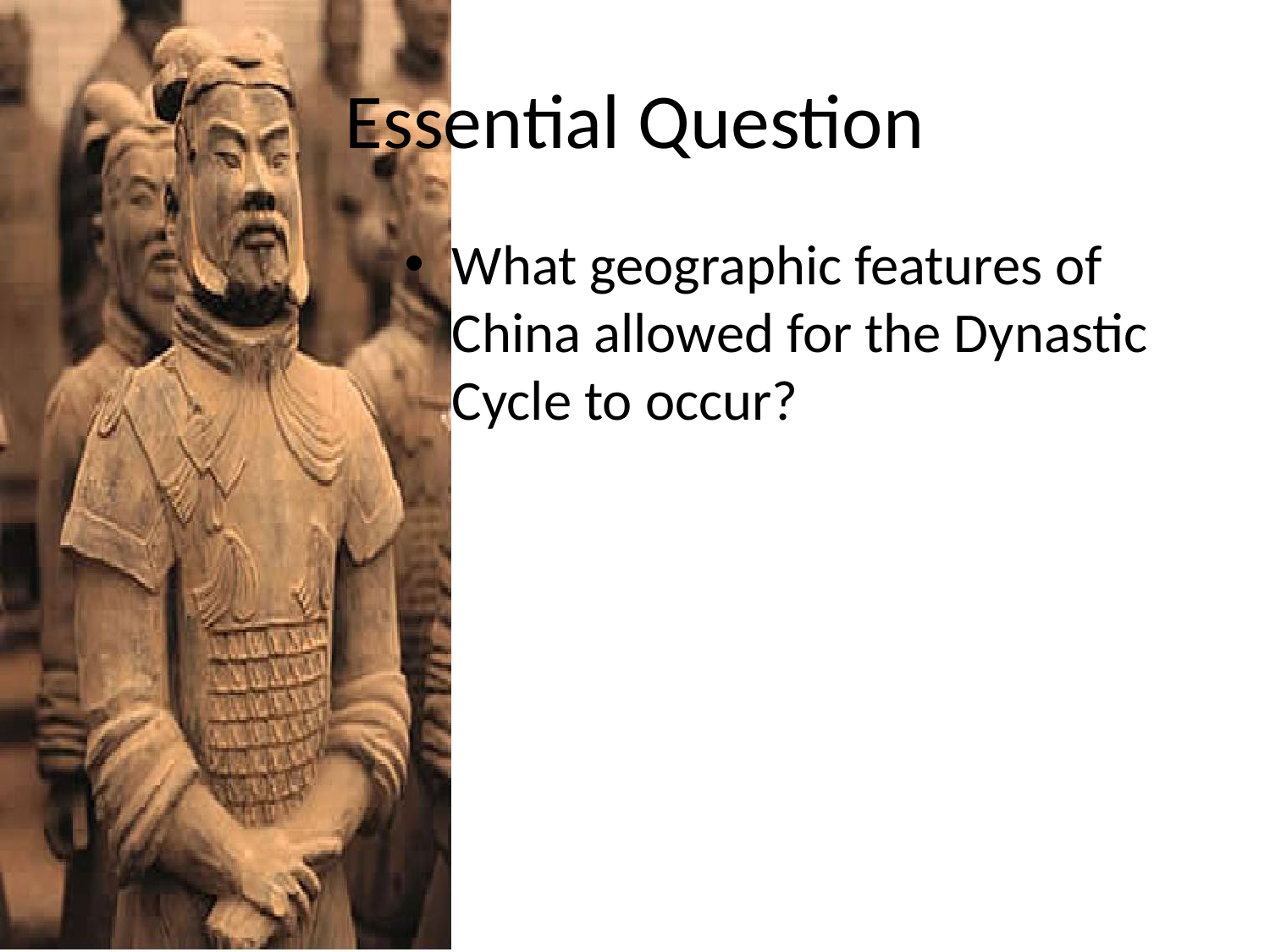

# Essential Question
What geographic features of China allowed for the Dynastic Cycle to occur?